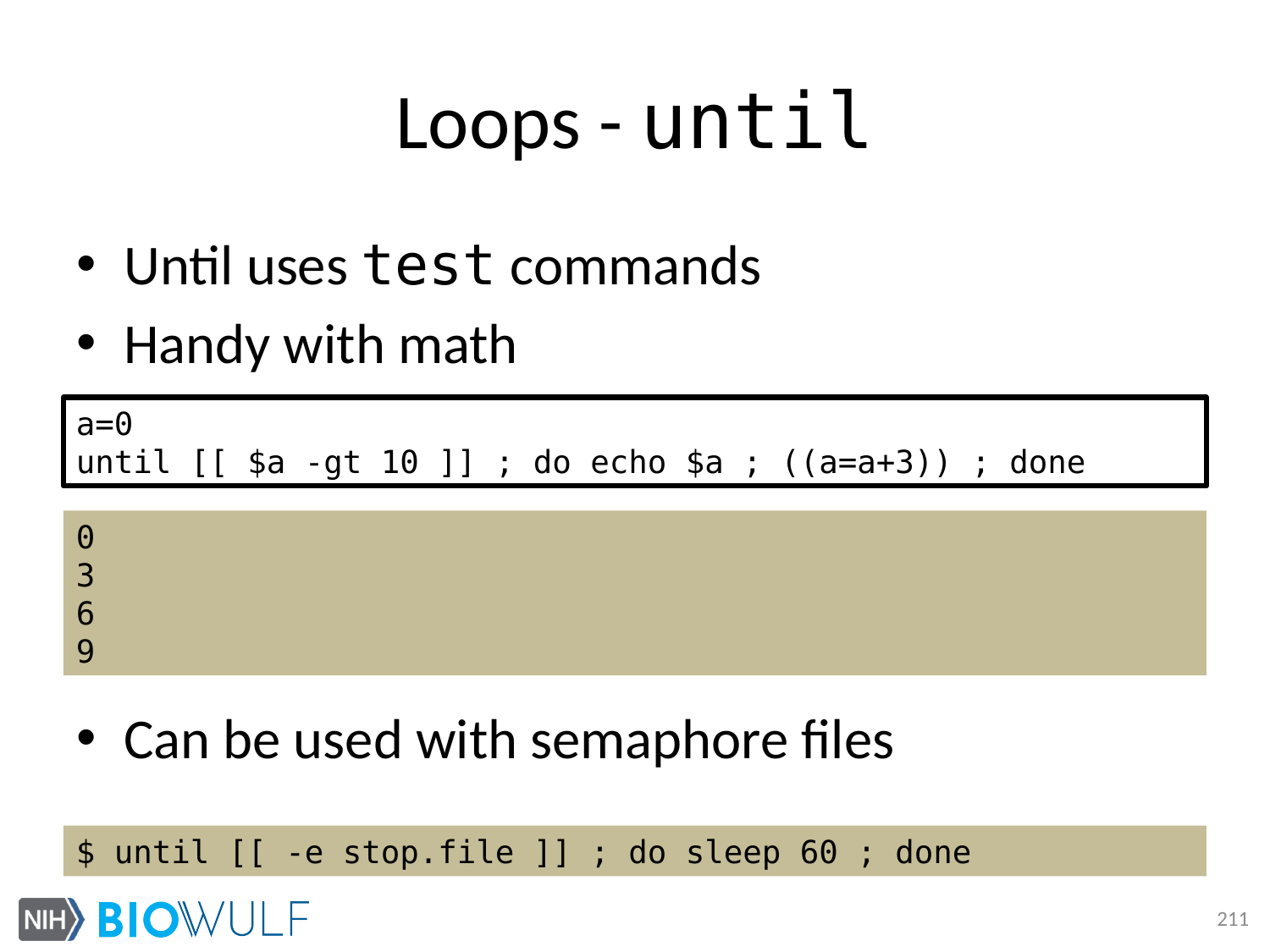

# Loops - until
Until uses test commands
Handy with math

Can be used with semaphore files
a=0
until [[ $a -gt 10 ]] ; do echo $a ; ((a=a+3)) ; done
0
3
6
9
$ until [[ -e stop.file ]] ; do sleep 60 ; done
211